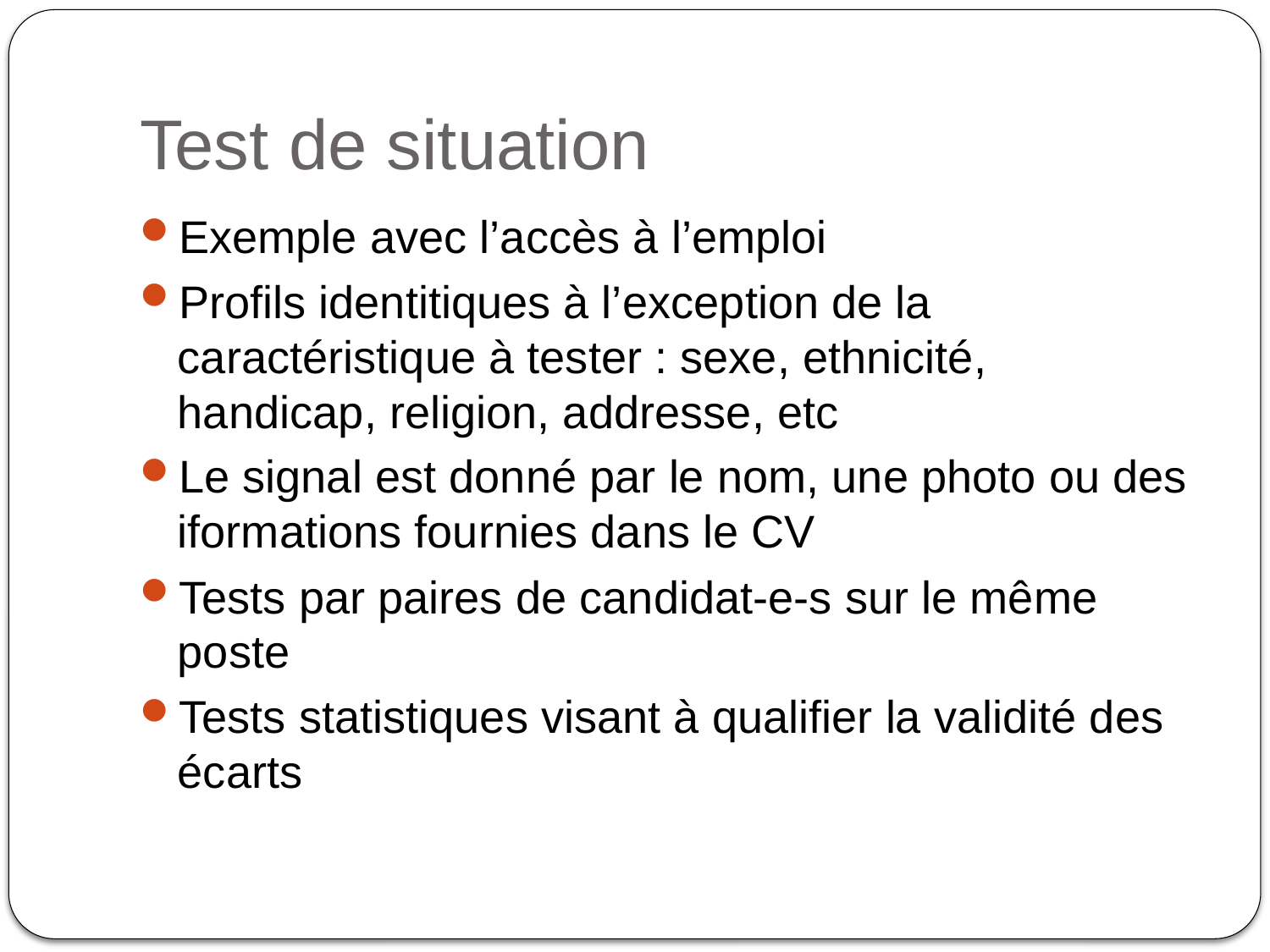

# Test de situation
Exemple avec l’accès à l’emploi
Profils identitiques à l’exception de la caractéristique à tester : sexe, ethnicité, handicap, religion, addresse, etc
Le signal est donné par le nom, une photo ou des iformations fournies dans le CV
Tests par paires de candidat-e-s sur le même poste
Tests statistiques visant à qualifier la validité des écarts